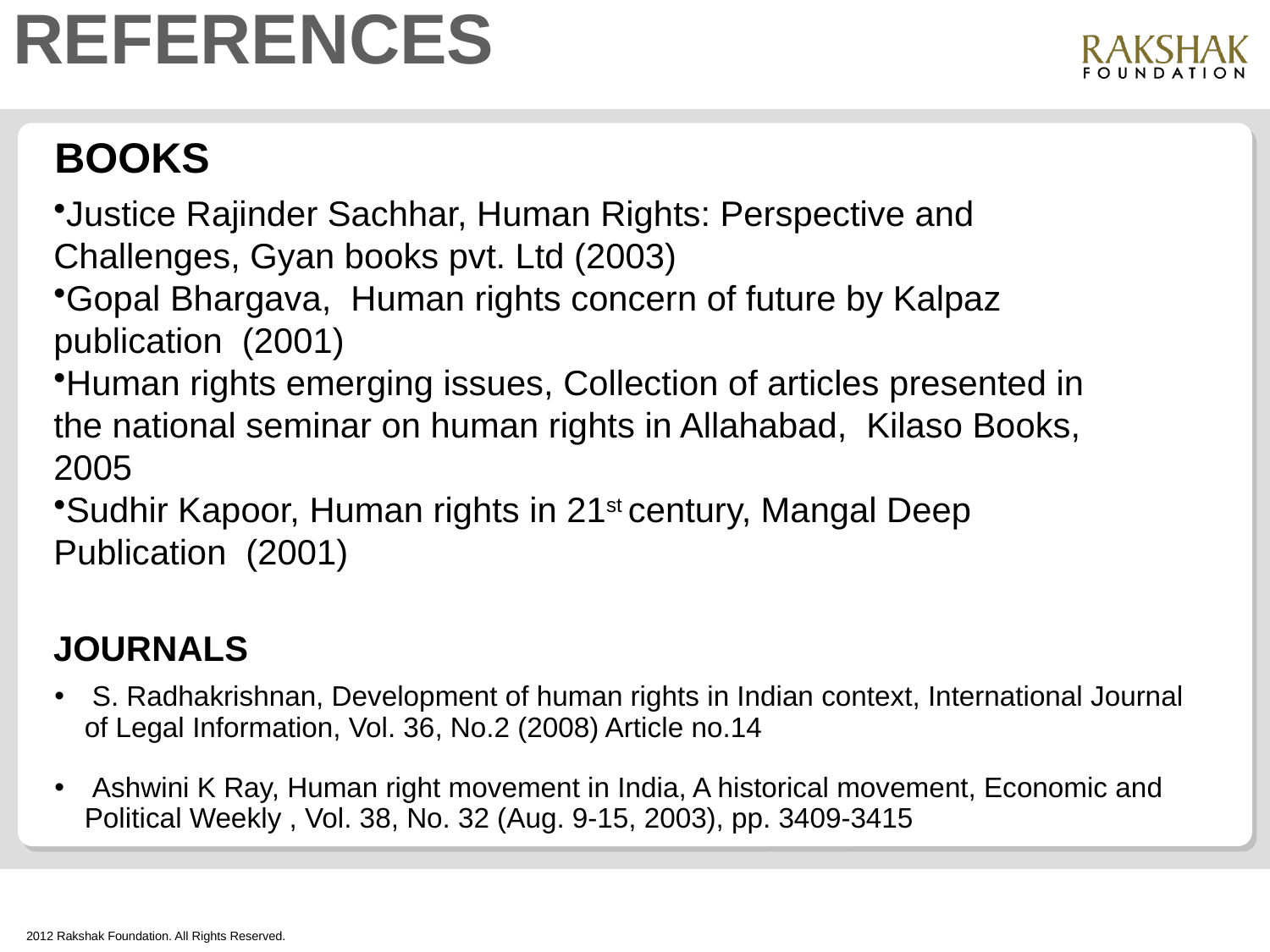

# references
BOOKS
Justice Rajinder Sachhar, Human Rights: Perspective and Challenges, Gyan books pvt. Ltd (2003)
Gopal Bhargava,  Human rights concern of future by Kalpaz publication  (2001)
Human rights emerging issues, Collection of articles presented in the national seminar on human rights in Allahabad,  Kilaso Books, 2005
Sudhir Kapoor, Human rights in 21st century, Mangal Deep Publication  (2001)
JOURNALS
 S. Radhakrishnan, Development of human rights in Indian context, International Journal of Legal Information, Vol. 36, No.2 (2008) Article no.14

 Ashwini K Ray, Human right movement in India, A historical movement, Economic and Political Weekly , Vol. 38, No. 32 (Aug. 9-15, 2003), pp. 3409-3415